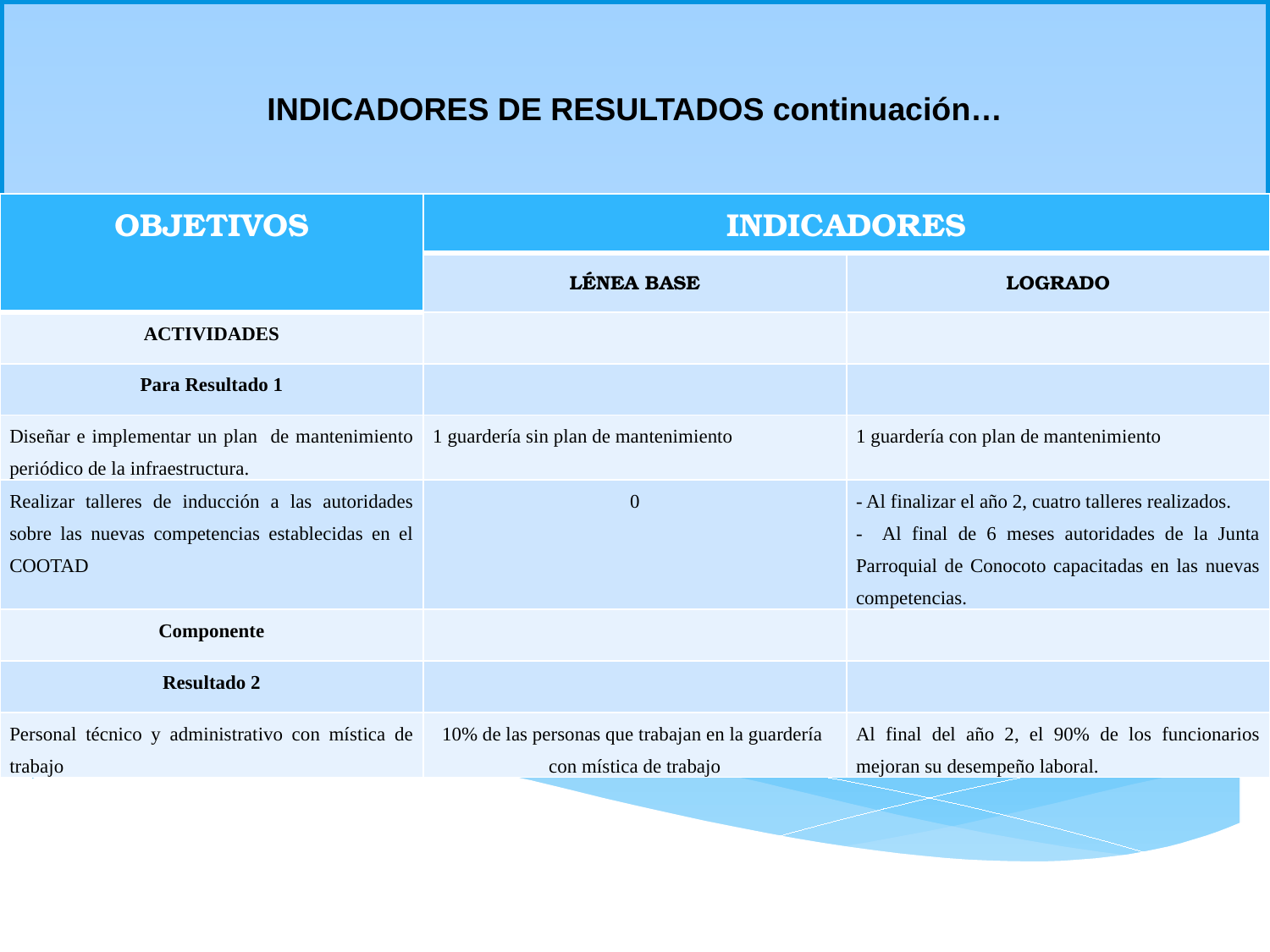

INDICADORES DE RESULTADOS continuación…

| OBJETIVOS | INDICADORES |  |
| --- | --- | --- |
|  | LÉNEA BASE | LOGRADO |
| ACTIVIDADES |  |  |
| Para Resultado 1 |  |  |
| Diseñar e implementar un plan de mantenimiento periódico de la infraestructura. | 1 guardería sin plan de mantenimiento | 1 guardería con plan de mantenimiento |
| Realizar talleres de inducción a las autoridades sobre las nuevas competencias establecidas en el COOTAD | 0 | - Al finalizar el año 2, cuatro talleres realizados. - Al final de 6 meses autoridades de la Junta Parroquial de Conocoto capacitadas en las nuevas competencias. |
| Componente |  |  |
| Resultado 2 |  |  |
| Personal técnico y administrativo con mística de trabajo | 10% de las personas que trabajan en la guardería con mística de trabajo | Al final del año 2, el 90% de los funcionarios mejoran su desempeño laboral. |